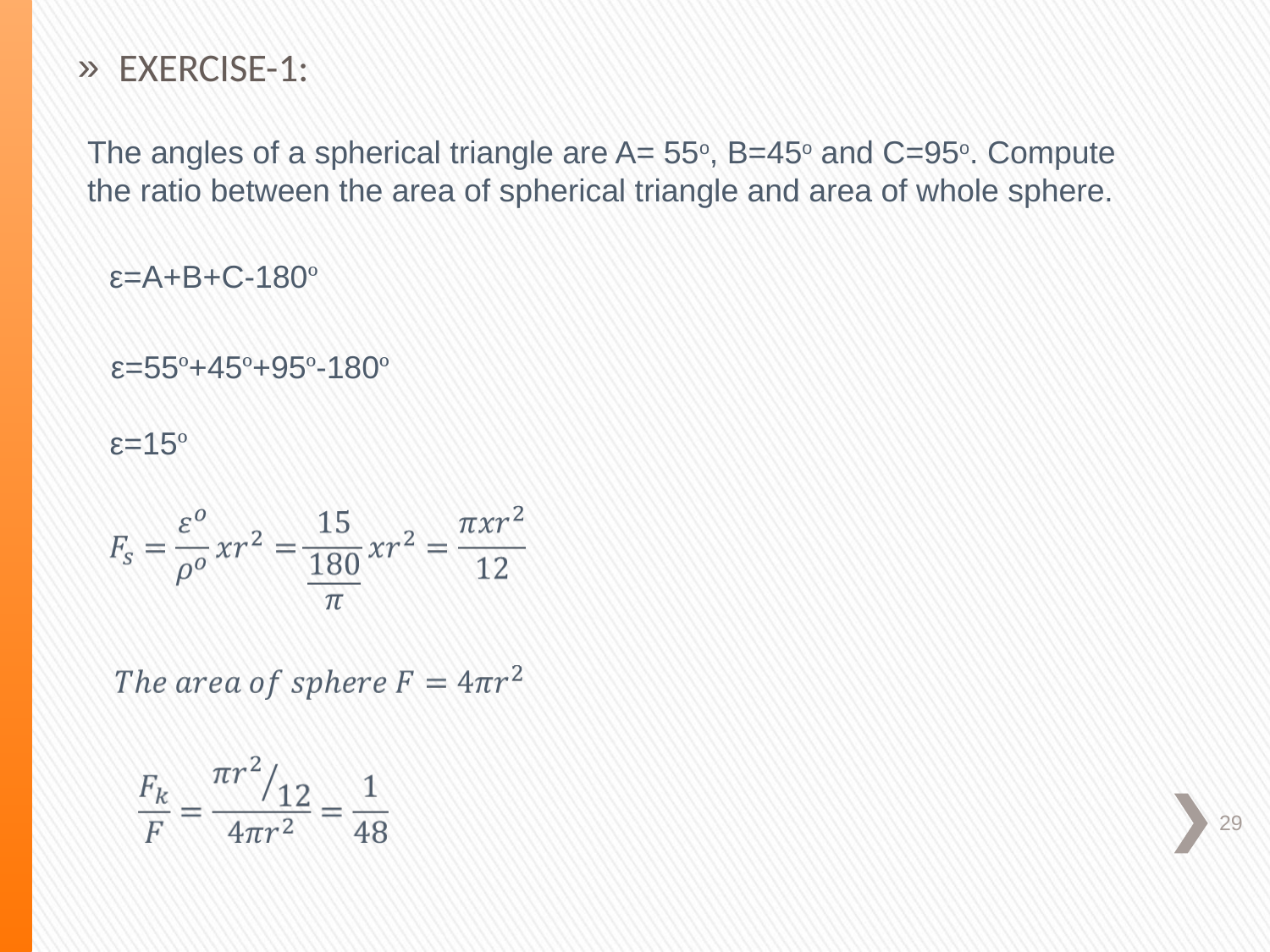

EXERCISE-1:
The angles of a spherical triangle are A= 55o, B=45o and C=95o. Compute the ratio between the area of spherical triangle and area of whole sphere.
ε=A+B+C-180º
ε=55º+45º+95º-180º
ε=15º

29